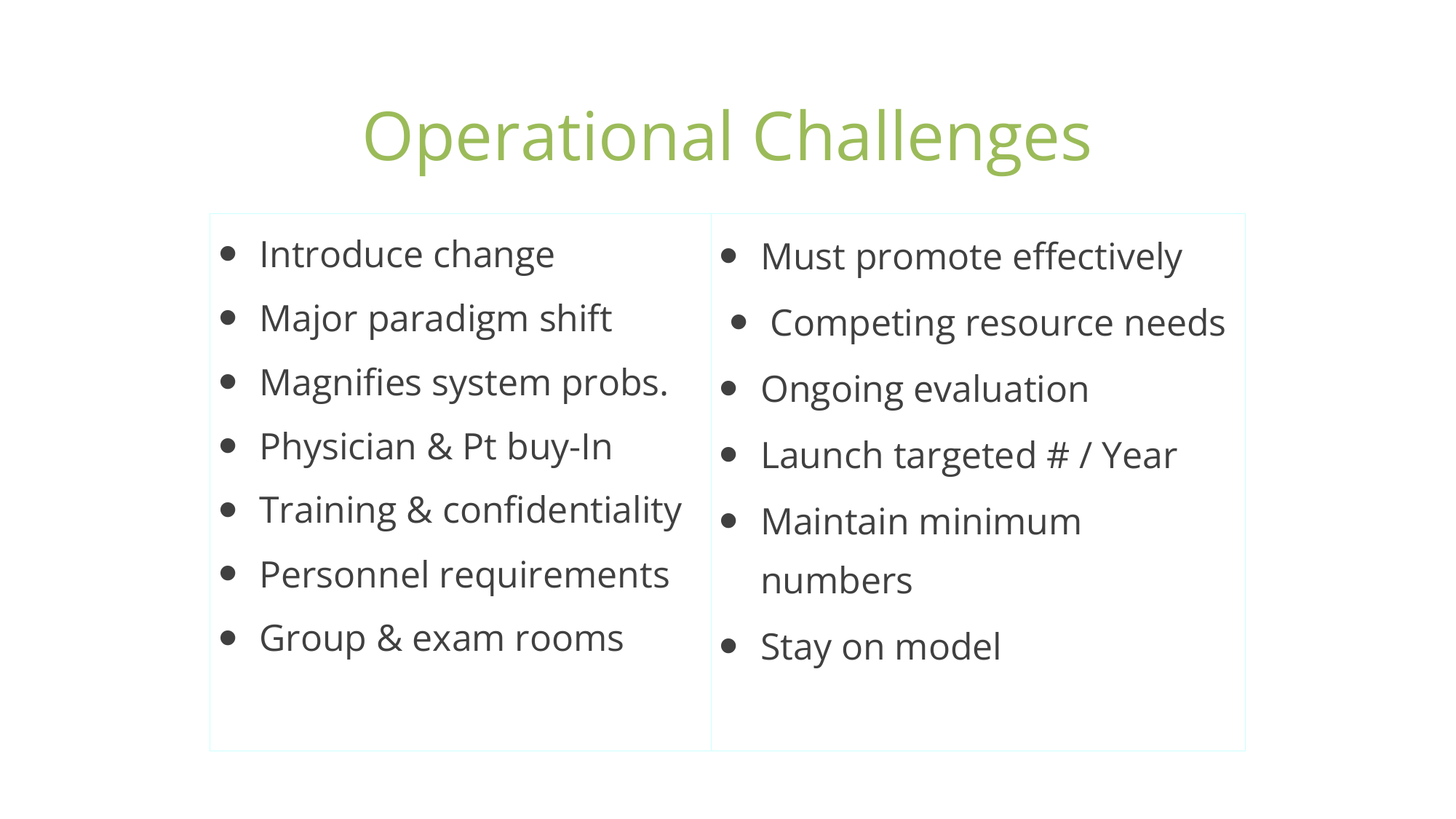

# Operational Challenges
Introduce change
Major paradigm shift
Magnifies system probs.
Physician & Pt buy-In
Training & confidentiality
Personnel requirements
Group & exam rooms

Must promote effectively
Competing resource needs
Ongoing evaluation
Launch targeted # / Year
Maintain minimum numbers
Stay on model